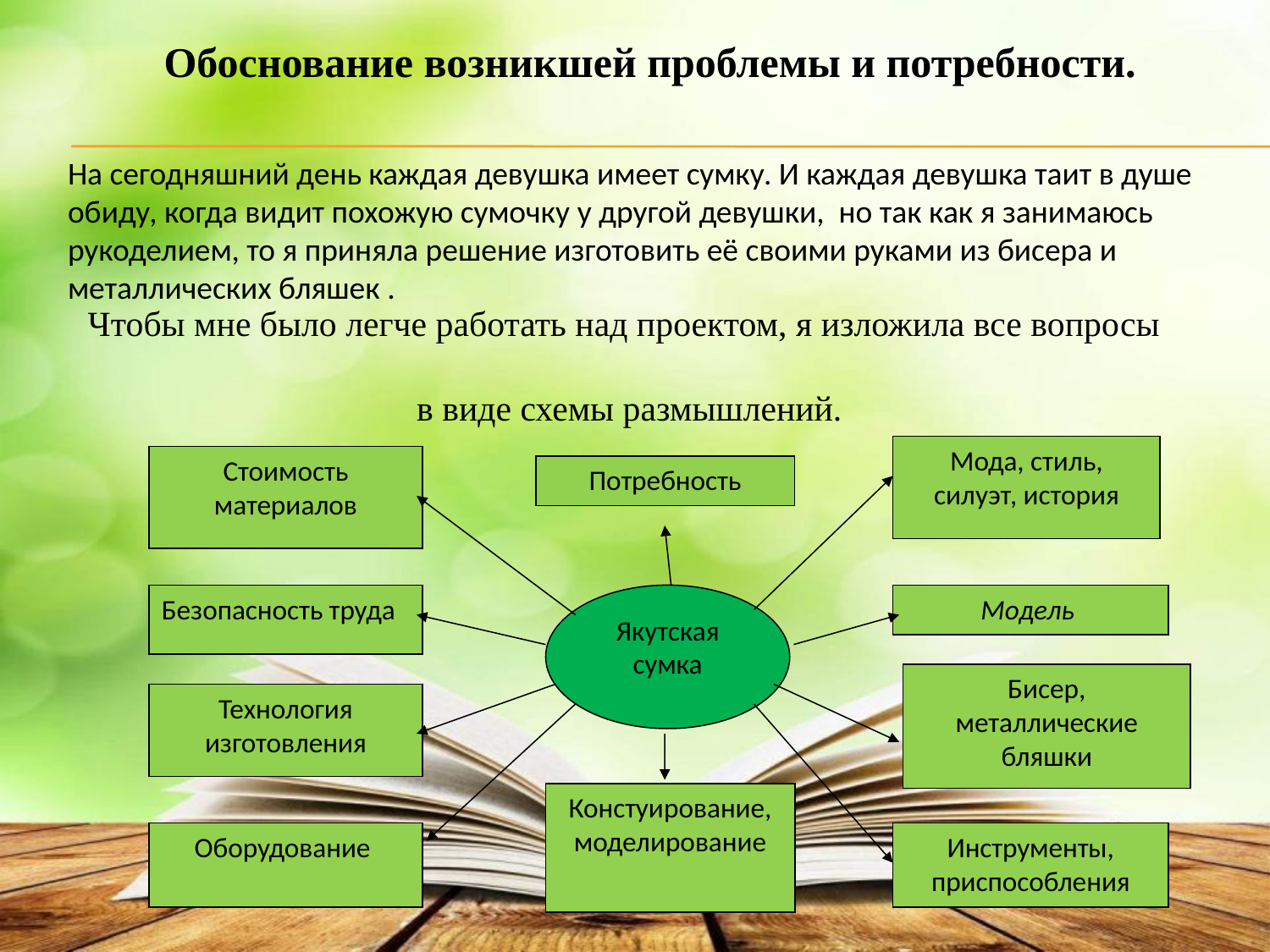

Обоснование возникшей проблемы и потребности.

На сегодняшний день каждая девушка имеет сумку. И каждая девушка таит в душе обиду, когда видит похожую сумочку у другой девушки,  но так как я занимаюсь рукоделием, то я приняла решение изготовить её своими руками из бисера и металлических бляшек .
Чтобы мне было легче работать над проектом, я изложила все вопросы
                                     в виде схемы размышлений.
Мода, стиль, силуэт, история
Стоимость материалов
Потребность

Безопасность труда
Якутская сумка
Модель

Бисер, металлические бляшки
Технология изготовления

Констуирование, моделирование
Оборудование
Инструменты, приспособления